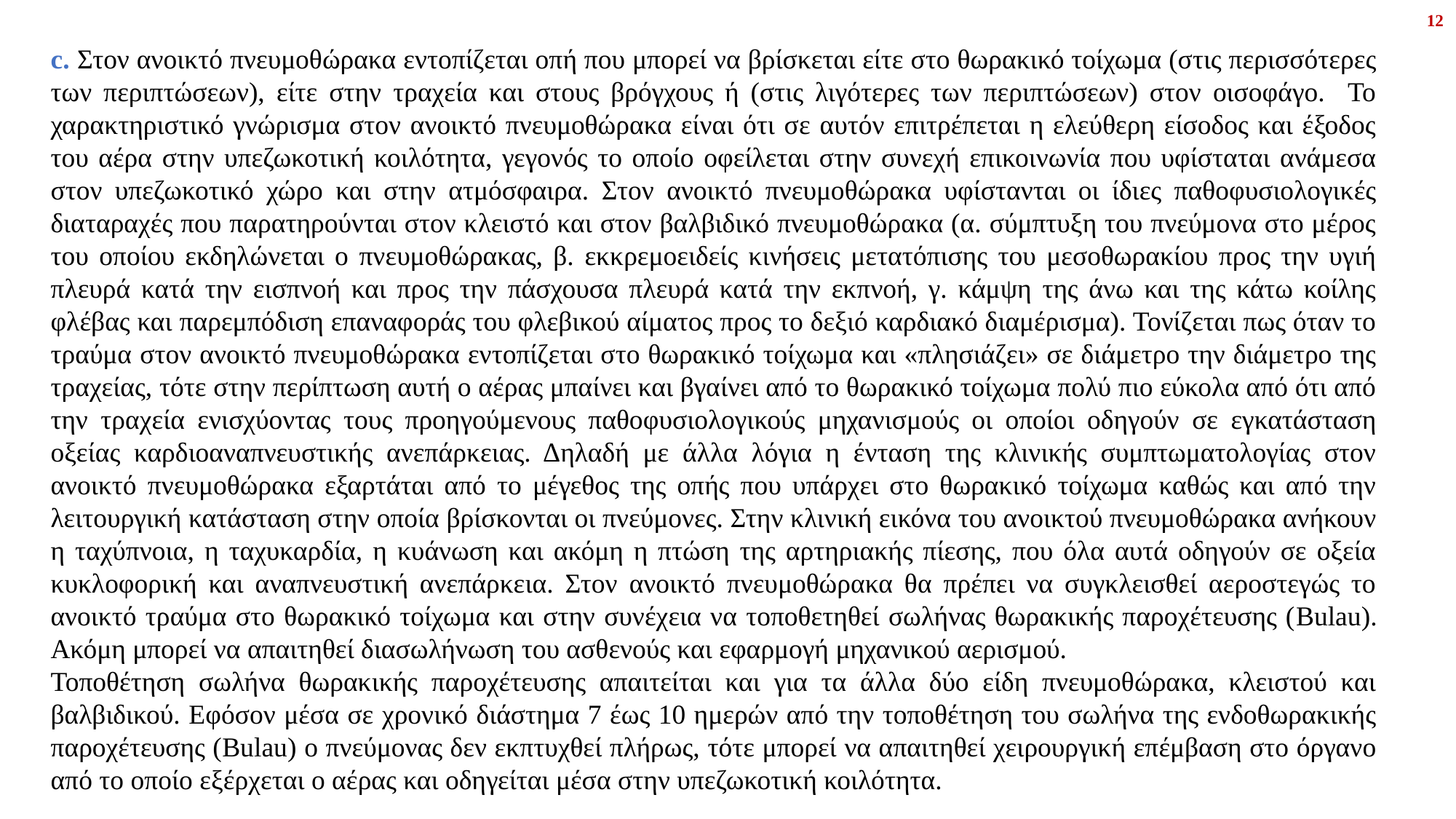

12
c. Στον ανοικτό πνευμοθώρακα εντοπίζεται οπή που μπορεί να βρίσκεται είτε στο θωρακικό τοίχωμα (στις περισσότερες των περιπτώσεων), είτε στην τραχεία και στους βρόγχους ή (στις λιγότερες των περιπτώσεων) στον οισοφάγο.  Το χαρακτηριστικό γνώρισμα στον ανοικτό πνευμοθώρακα είναι ότι σε αυτόν επιτρέπεται η ελεύθερη είσοδος και έξοδος του αέρα στην υπεζωκοτική κοιλότητα, γεγονός το οποίο οφείλεται στην συνεχή επικοινωνία που υφίσταται ανάμεσα στον υπεζωκοτικό χώρο και στην ατμόσφαιρα. Στον ανοικτό πνευμοθώρακα υφίστανται οι ίδιες παθοφυσιολογικές διαταραχές που παρατηρούνται στον κλειστό και στον βαλβιδικό πνευμοθώρακα (α. σύμπτυξη του πνεύμονα στο μέρος του οποίου εκδηλώνεται ο πνευμοθώρακας, β. εκκρεμοειδείς κινήσεις μετατόπισης του μεσοθωρακίου προς την υγιή πλευρά κατά την εισπνοή και προς την πάσχουσα πλευρά κατά την εκπνοή, γ. κάμψη της άνω και της κάτω κοίλης φλέβας και παρεμπόδιση επαναφοράς του φλεβικού αίματος προς το δεξιό καρδιακό διαμέρισμα). Τονίζεται πως όταν το τραύμα στον ανοικτό πνευμοθώρακα εντοπίζεται στο θωρακικό τοίχωμα και «πλησιάζει» σε διάμετρο την διάμετρο της τραχείας, τότε στην περίπτωση αυτή ο αέρας μπαίνει και βγαίνει από το θωρακικό τοίχωμα πολύ πιο εύκολα από ότι από την τραχεία ενισχύοντας τους προηγούμενους παθοφυσιολογικούς μηχανισμούς οι οποίοι οδηγούν σε εγκατάσταση οξείας καρδιοαναπνευστικής ανεπάρκειας. Δηλαδή με άλλα λόγια η ένταση της κλινικής συμπτωματολογίας στον ανοικτό πνευμοθώρακα εξαρτάται από το μέγεθος της οπής που υπάρχει στο θωρακικό τοίχωμα καθώς και από την λειτουργική κατάσταση στην οποία βρίσκονται οι πνεύμονες. Στην κλινική εικόνα του ανοικτού πνευμοθώρακα ανήκουν η ταχύπνοια, η ταχυκαρδία, η κυάνωση και ακόμη η πτώση της αρτηριακής πίεσης, που όλα αυτά οδηγούν σε οξεία κυκλοφορική και αναπνευστική ανεπάρκεια. Στον ανοικτό πνευμοθώρακα θα πρέπει να συγκλεισθεί αεροστεγώς το ανοικτό τραύμα στο θωρακικό τοίχωμα και στην συνέχεια να τοποθετηθεί σωλήνας θωρακικής παροχέτευσης (Bulau). Ακόμη μπορεί να απαιτηθεί διασωλήνωση του ασθενούς και εφαρμογή μηχανικού αερισμού.
Τοποθέτηση σωλήνα θωρακικής παροχέτευσης απαιτείται και για τα άλλα δύο είδη πνευμοθώρακα, κλειστού και βαλβιδικού. Εφόσον μέσα σε χρονικό διάστημα 7 έως 10 ημερών από την τοποθέτηση του σωλήνα της ενδοθωρακικής παροχέτευσης (Bulau) ο πνεύμονας δεν εκπτυχθεί πλήρως, τότε μπορεί να απαιτηθεί χειρουργική επέμβαση στο όργανο από το οποίο εξέρχεται ο αέρας και οδηγείται μέσα στην υπεζωκοτική κοιλότητα.